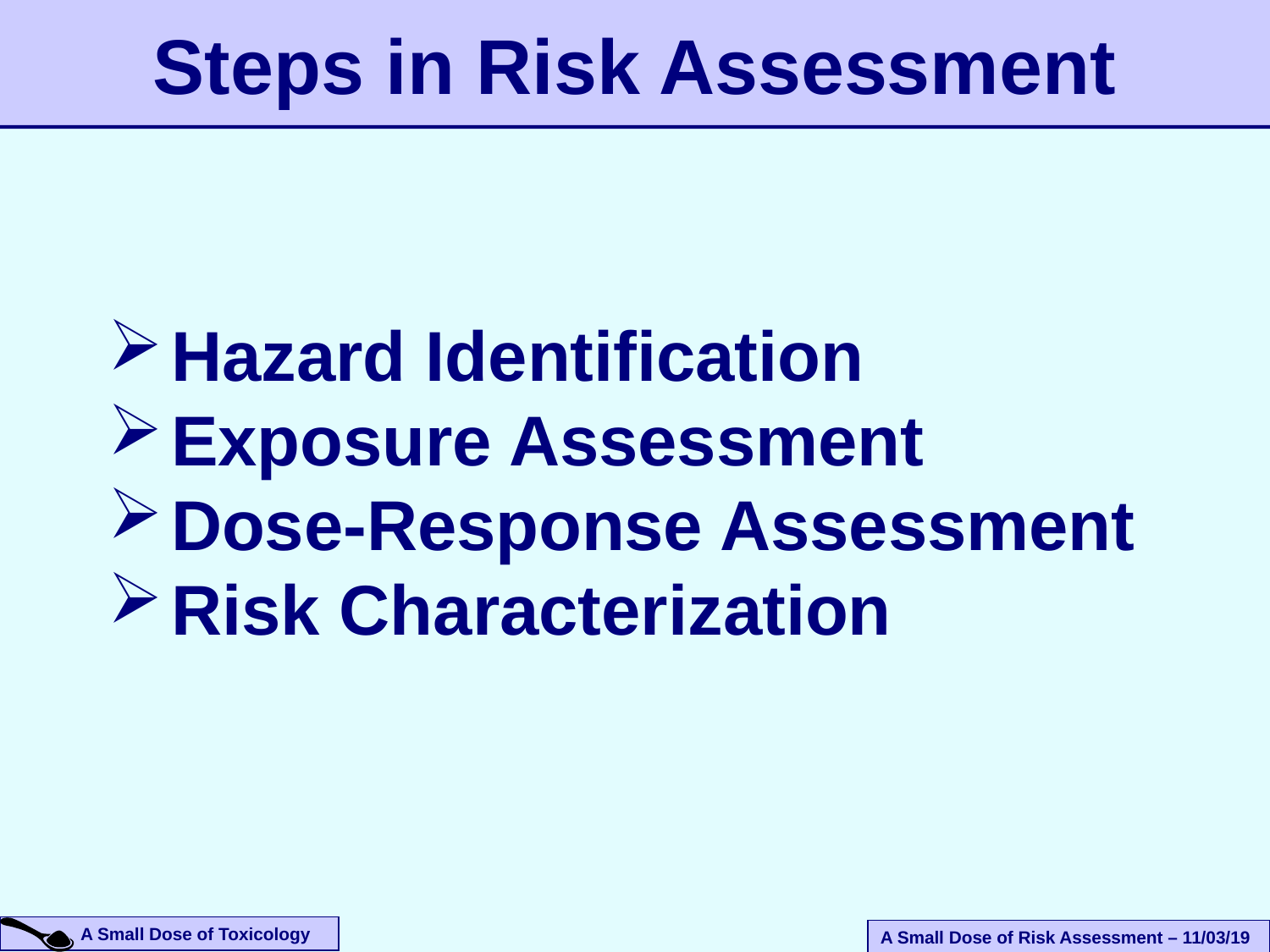

# Steps in Risk Assessment
Hazard Identification
Exposure Assessment
Dose-Response Assessment
Risk Characterization